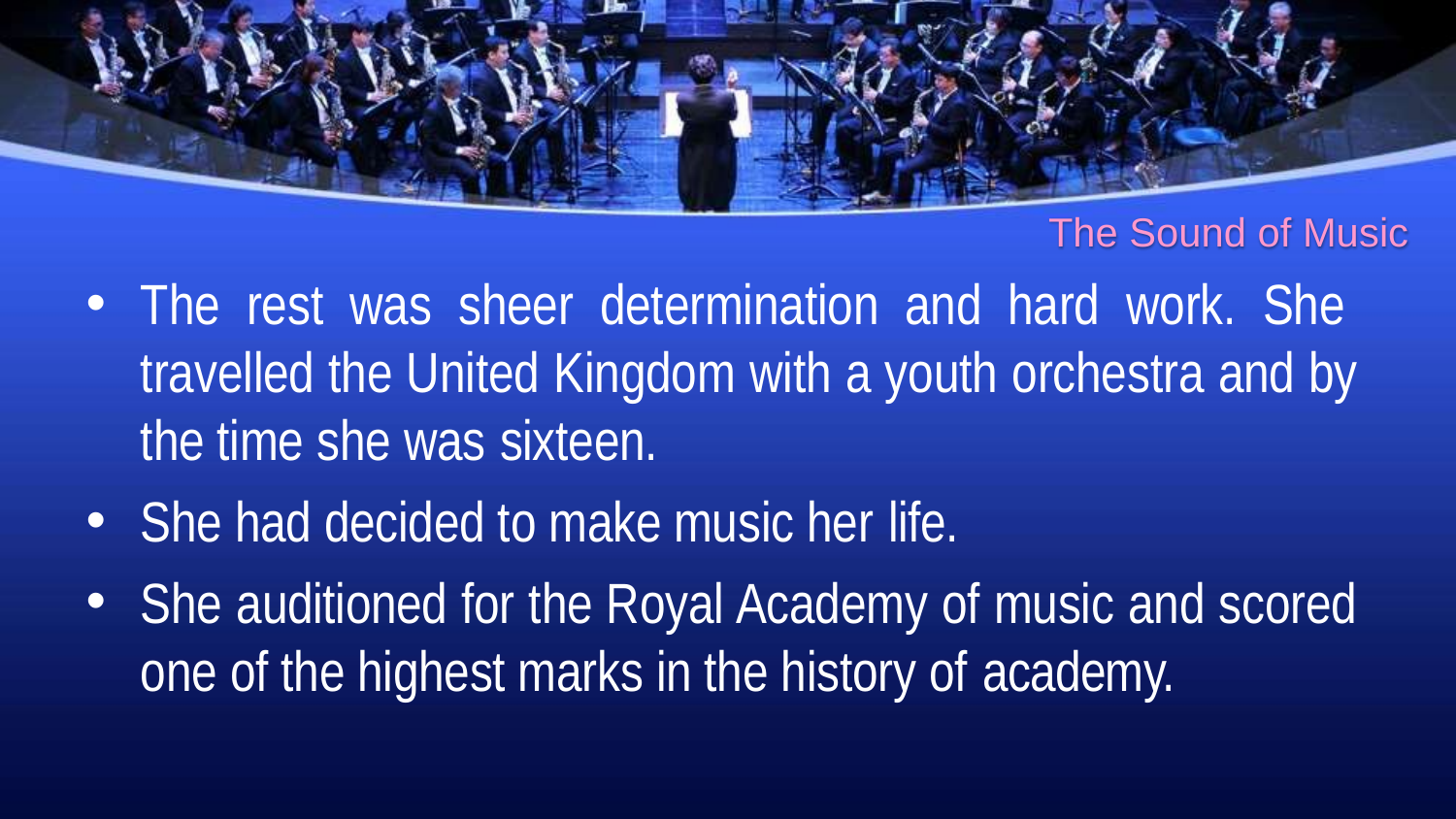

The Sound of Music
The rest was sheer determination and hard work. She  travelled the United Kingdom with a youth orchestra and by  the time she was sixteen.
She had decided to make music her life.
She auditioned for the Royal Academy of music and scored  one of the highest marks in the history of academy.